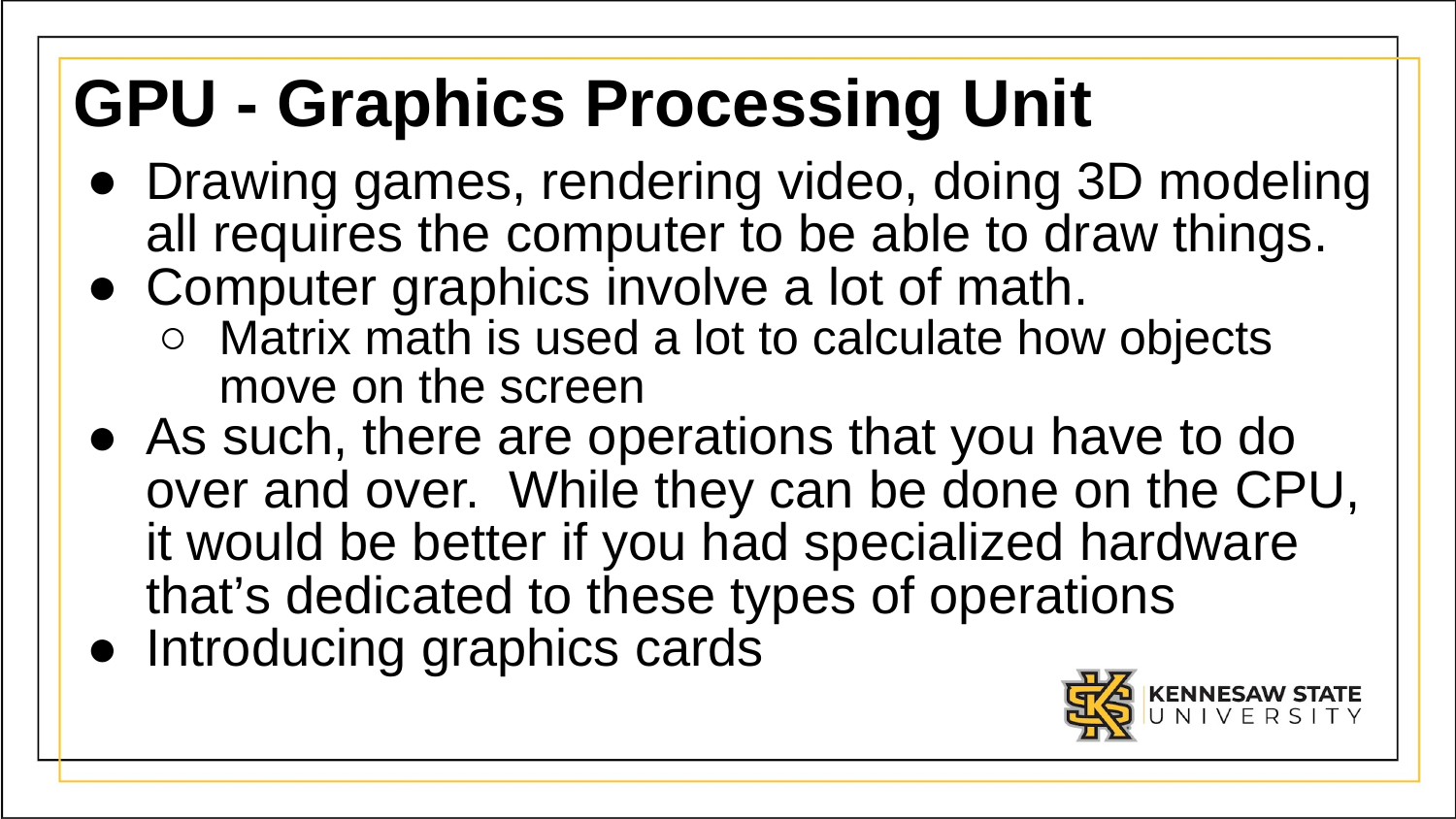

# GPU - Graphics Processing Unit
Drawing games, rendering video, doing 3D modeling all requires the computer to be able to draw things.
Computer graphics involve a lot of math.
Matrix math is used a lot to calculate how objects move on the screen
As such, there are operations that you have to do over and over.  While they can be done on the CPU, it would be better if you had specialized hardware that’s dedicated to these types of operations
Introducing graphics cards